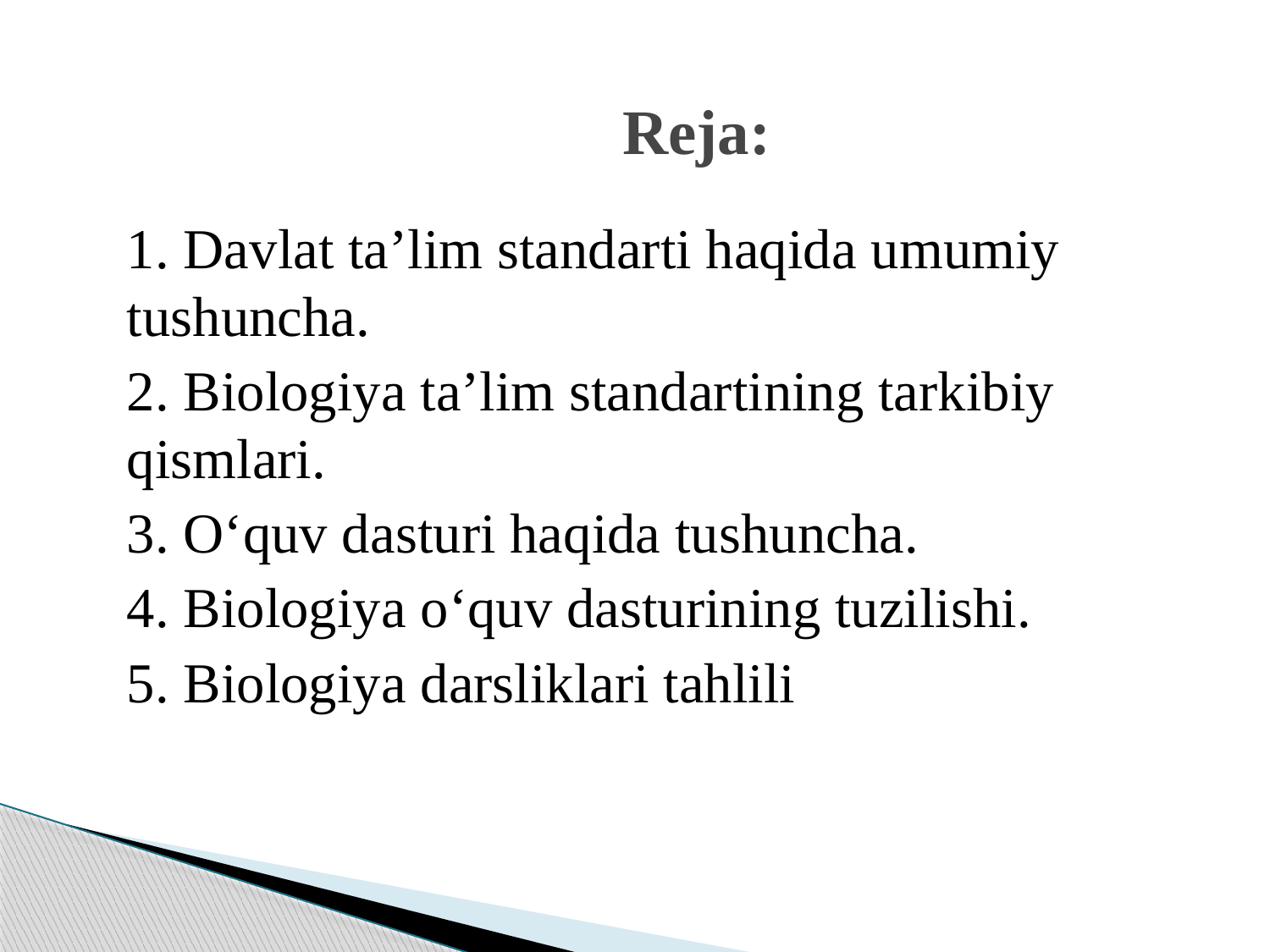

# Rеja:
	1. Davlat ta’lim standarti haqida umumiy tushuncha.
	2. Biologiya ta’lim standartining tarkibiy qismlari.
	3. O‘quv dasturi haqida tushuncha.
	4. Biologiya o‘quv dasturining tuzilishi.
	5. Biologiya darsliklari tahlili